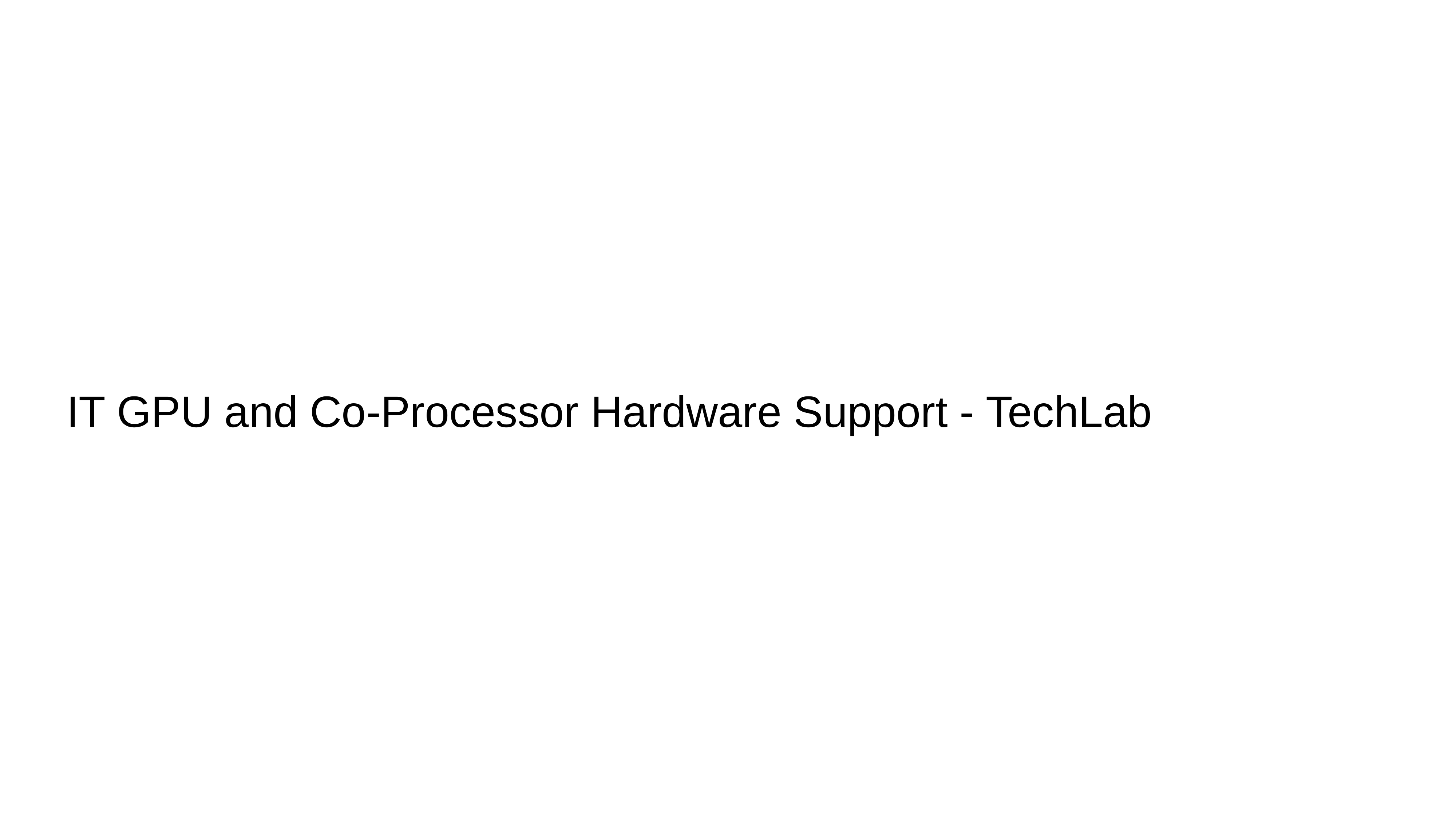

# IT GPU and Co-Processor Hardware Support - TechLab